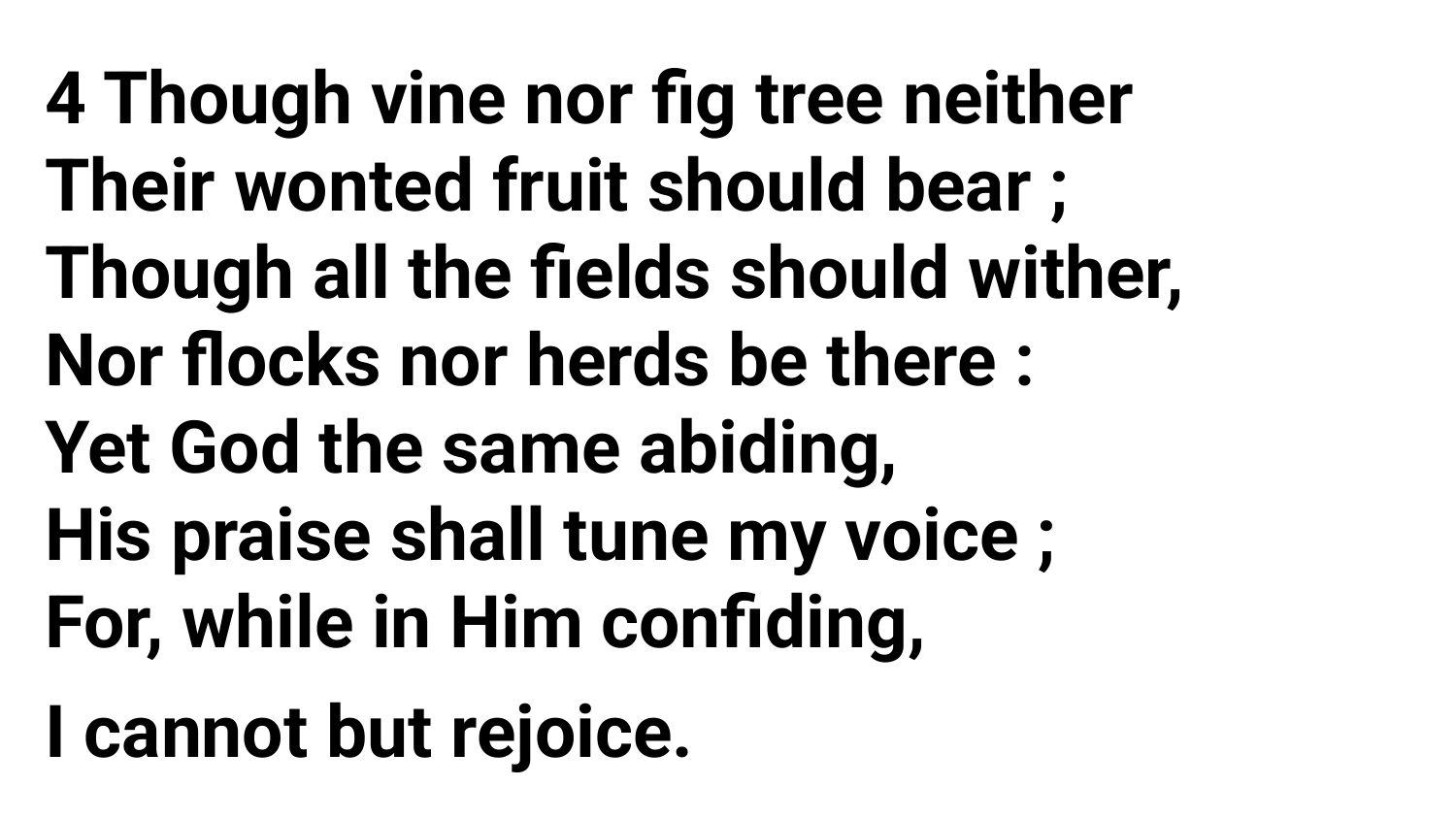

4 Though vine nor fig tree neither
Their wonted fruit should bear ;
Though all the fields should wither,
Nor flocks nor herds be there :
Yet God the same abiding,
His praise shall tune my voice ;
For, while in Him confiding,
I cannot but rejoice.